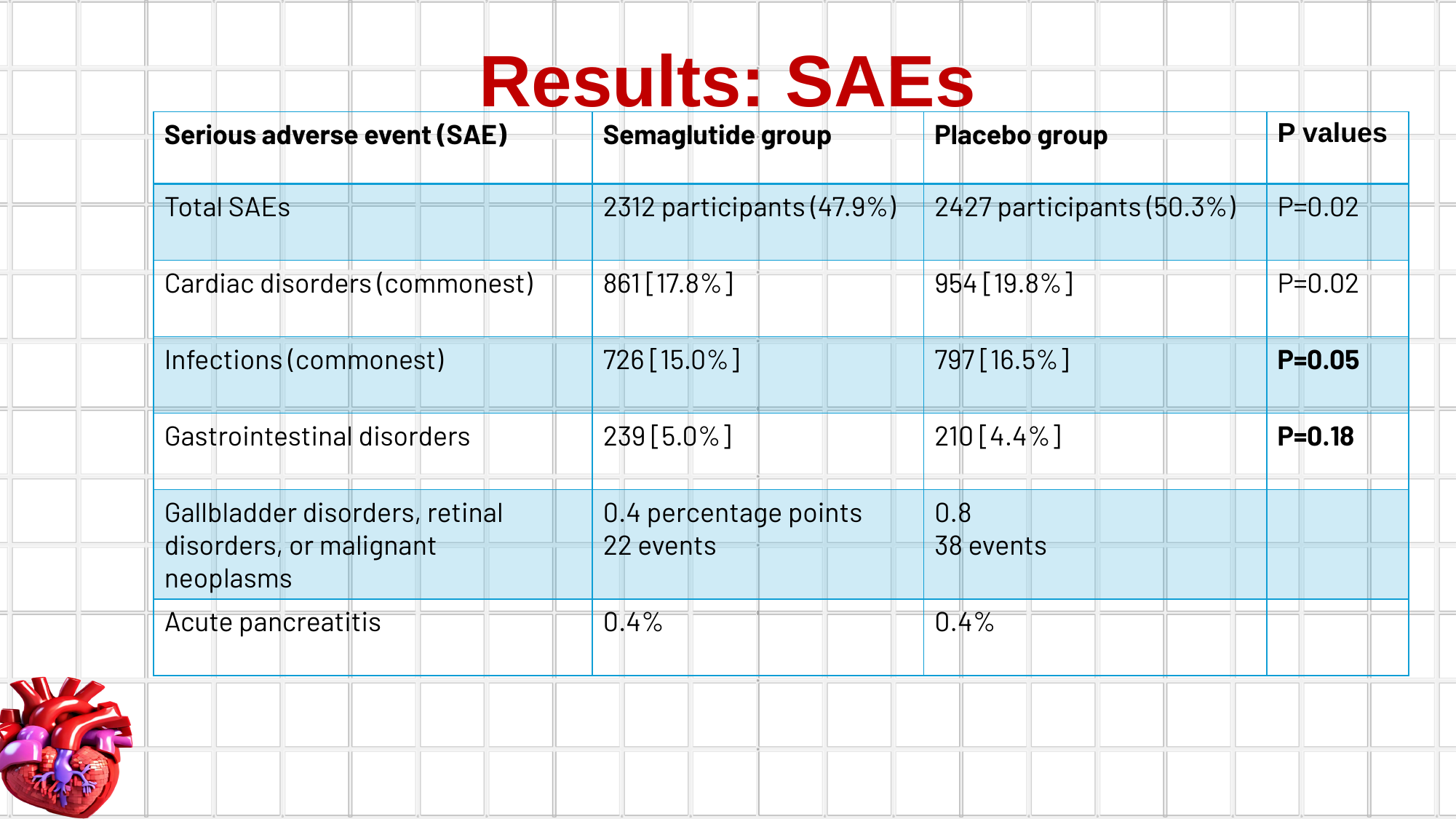

Results: SAEs
| Serious adverse event (SAE) | Semaglutide group | Placebo group | P values |
| --- | --- | --- | --- |
| Total SAEs | 2312 participants (47.9%) | 2427 participants (50.3%) | P=0.02 |
| Cardiac disorders (commonest) | 861 [17.8%] | 954 [19.8%] | P=0.02 |
| Infections (commonest) | 726 [15.0%] | 797 [16.5%] | P=0.05 |
| Gastrointestinal disorders | 239 [5.0%] | 210 [4.4%] | P=0.18 |
| Gallbladder disorders, retinal disorders, or malignant neoplasms | 0.4 percentage points 22 events | 0.8 38 events |  |
| Acute pancreatitis | 0.4% | 0.4% |  |